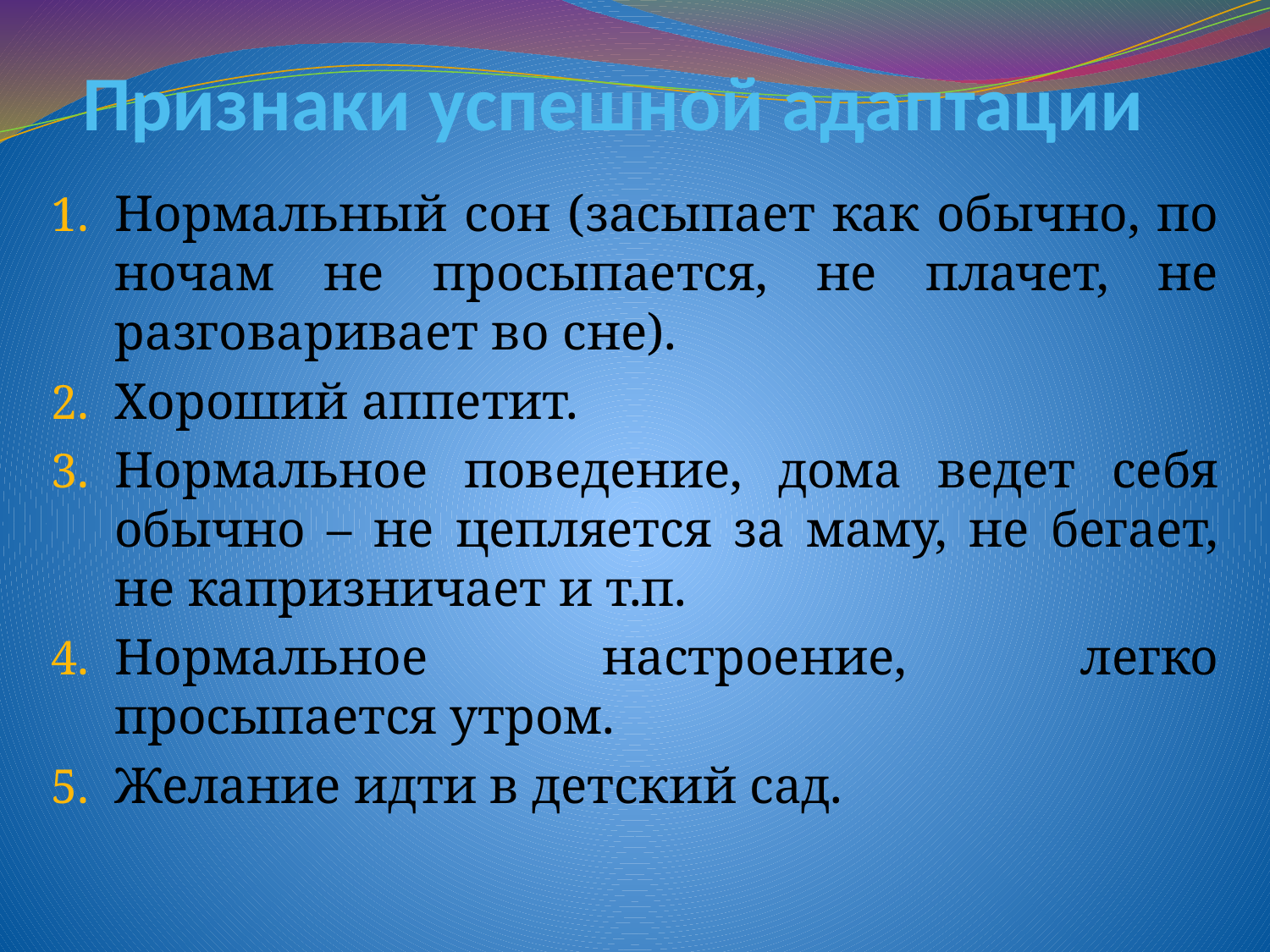

# Признаки успешной адаптации
Нормальный сон (засыпает как обычно, по ночам не просыпается, не плачет, не разговаривает во сне).
Хороший аппетит.
Нормальное поведение, дома ведет себя обычно – не цепляется за маму, не бегает, не капризничает и т.п.
Нормальное настроение, легко просыпается утром.
Желание идти в детский сад.